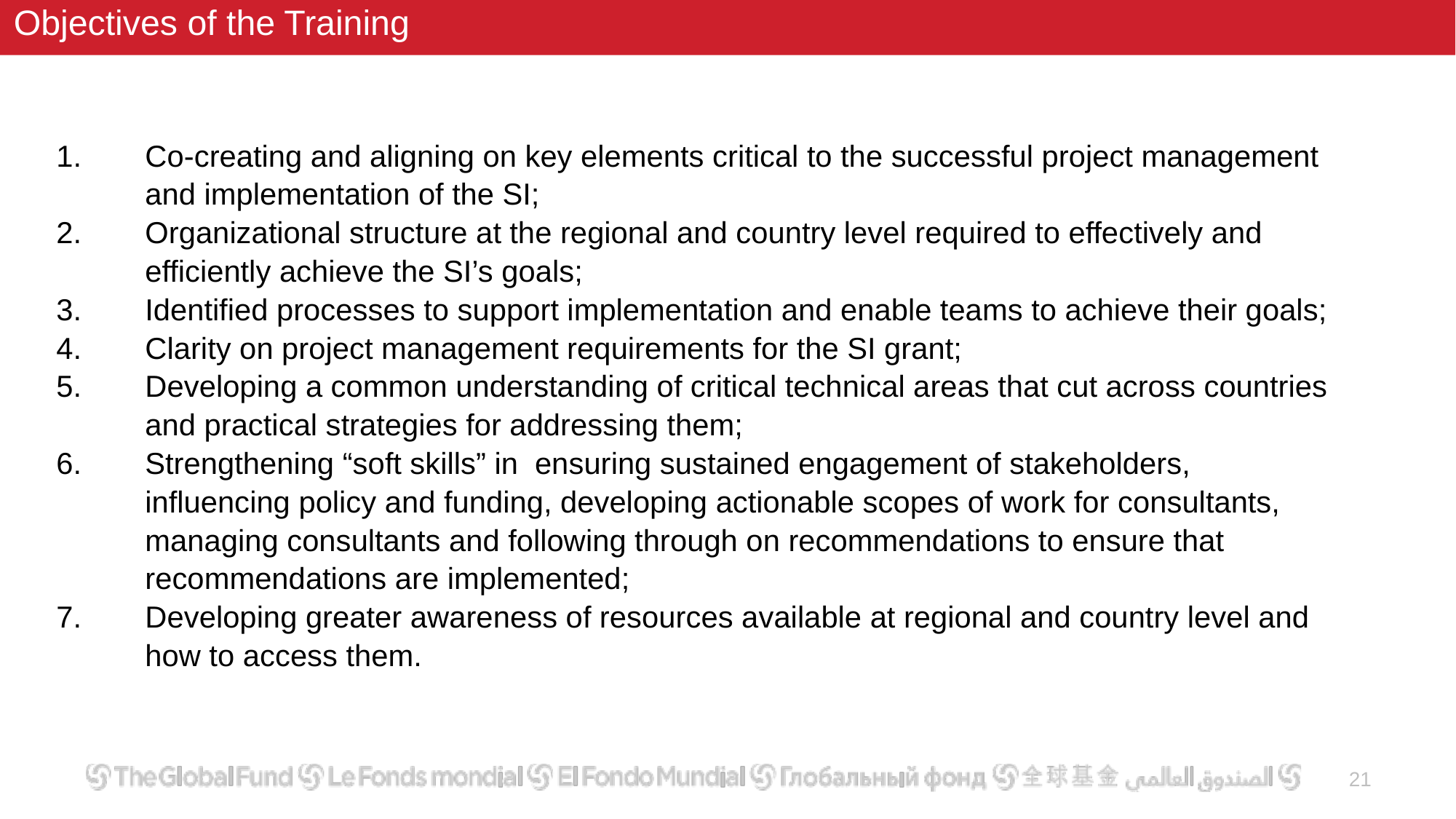

# Objectives of the Training
Co-creating and aligning on key elements critical to the successful project management and implementation of the SI;
Organizational structure at the regional and country level required to effectively and efficiently achieve the SI’s goals;
Identified processes to support implementation and enable teams to achieve their goals;
Clarity on project management requirements for the SI grant;
Developing a common understanding of critical technical areas that cut across countries and practical strategies for addressing them;
Strengthening “soft skills” in  ensuring sustained engagement of stakeholders, influencing policy and funding, developing actionable scopes of work for consultants, managing consultants and following through on recommendations to ensure that recommendations are implemented;
Developing greater awareness of resources available at regional and country level and how to access them.
21